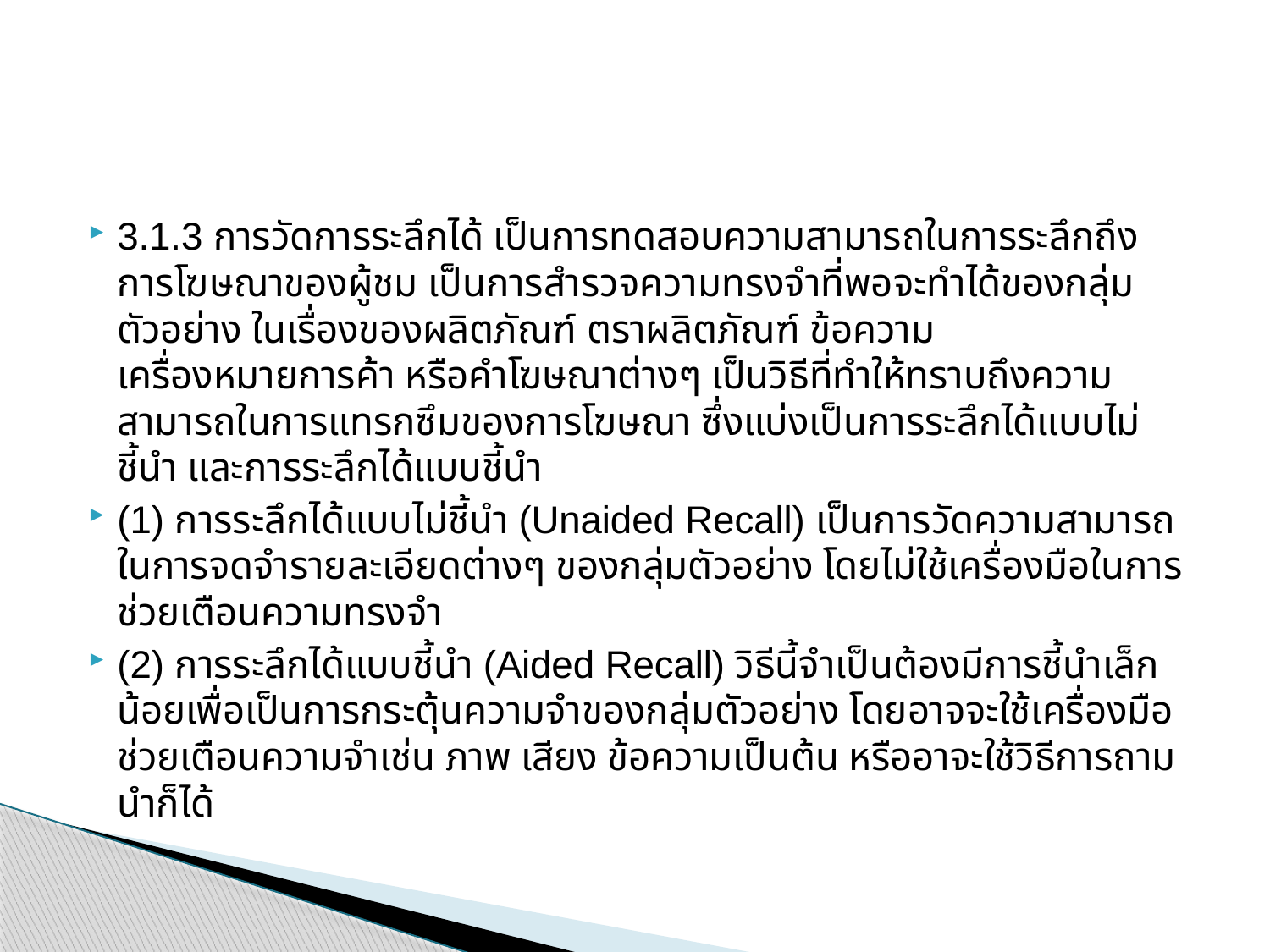

#
3.1.3 การวัดการระลึกได้ เป็นการทดสอบความสามารถในการระลึกถึงการโฆษณาของผู้ชม เป็นการสำรวจความทรงจำที่พอจะทำได้ของกลุ่มตัวอย่าง ในเรื่องของผลิตภัณฑ์ ตราผลิตภัณฑ์ ข้อความเครื่องหมายการค้า หรือคำโฆษณาต่างๆ เป็นวิธีที่ทำให้ทราบถึงความสามารถในการแทรกซึมของการโฆษณา ซึ่งแบ่งเป็นการระลึกได้แบบไม่ชี้นำ และการระลึกได้แบบชี้นำ
(1) การระลึกได้แบบไม่ชี้นำ (Unaided Recall) เป็นการวัดความสามารถในการจดจำรายละเอียดต่างๆ ของกลุ่มตัวอย่าง โดยไม่ใช้เครื่องมือในการช่วยเตือนความทรงจำ
(2) การระลึกได้แบบชี้นำ (Aided Recall) วิธีนี้จำเป็นต้องมีการชี้นำเล็กน้อยเพื่อเป็นการกระตุ้นความจำของกลุ่มตัวอย่าง โดยอาจจะใช้เครื่องมือช่วยเตือนความจำเช่น ภาพ เสียง ข้อความเป็นต้น หรืออาจะใช้วิธีการถามนำก็ได้